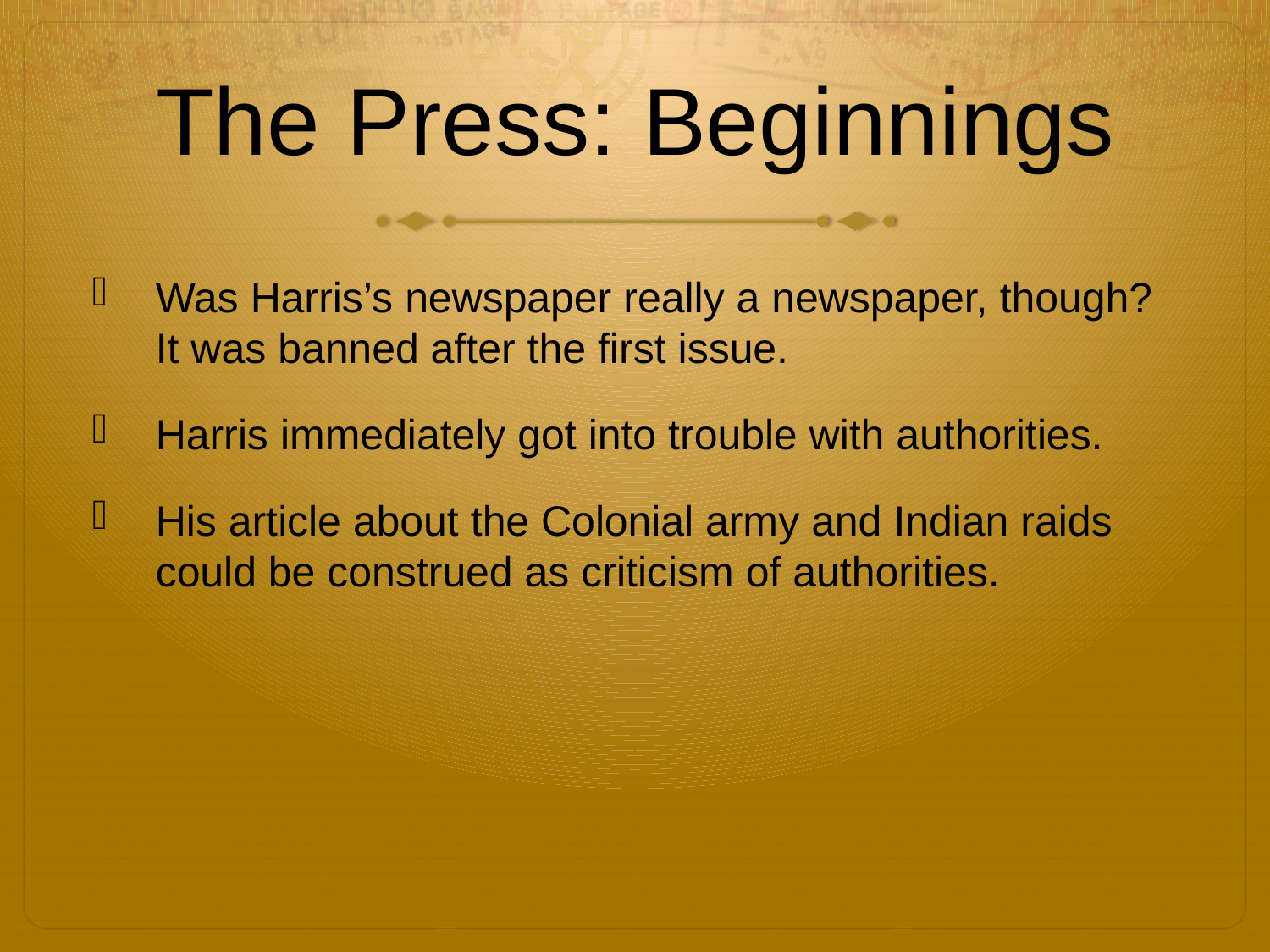

# The Press: Beginnings
Was Harris’s newspaper really a newspaper, though? It was banned after the first issue.
Harris immediately got into trouble with authorities.
His article about the Colonial army and Indian raids could be construed as criticism of authorities.